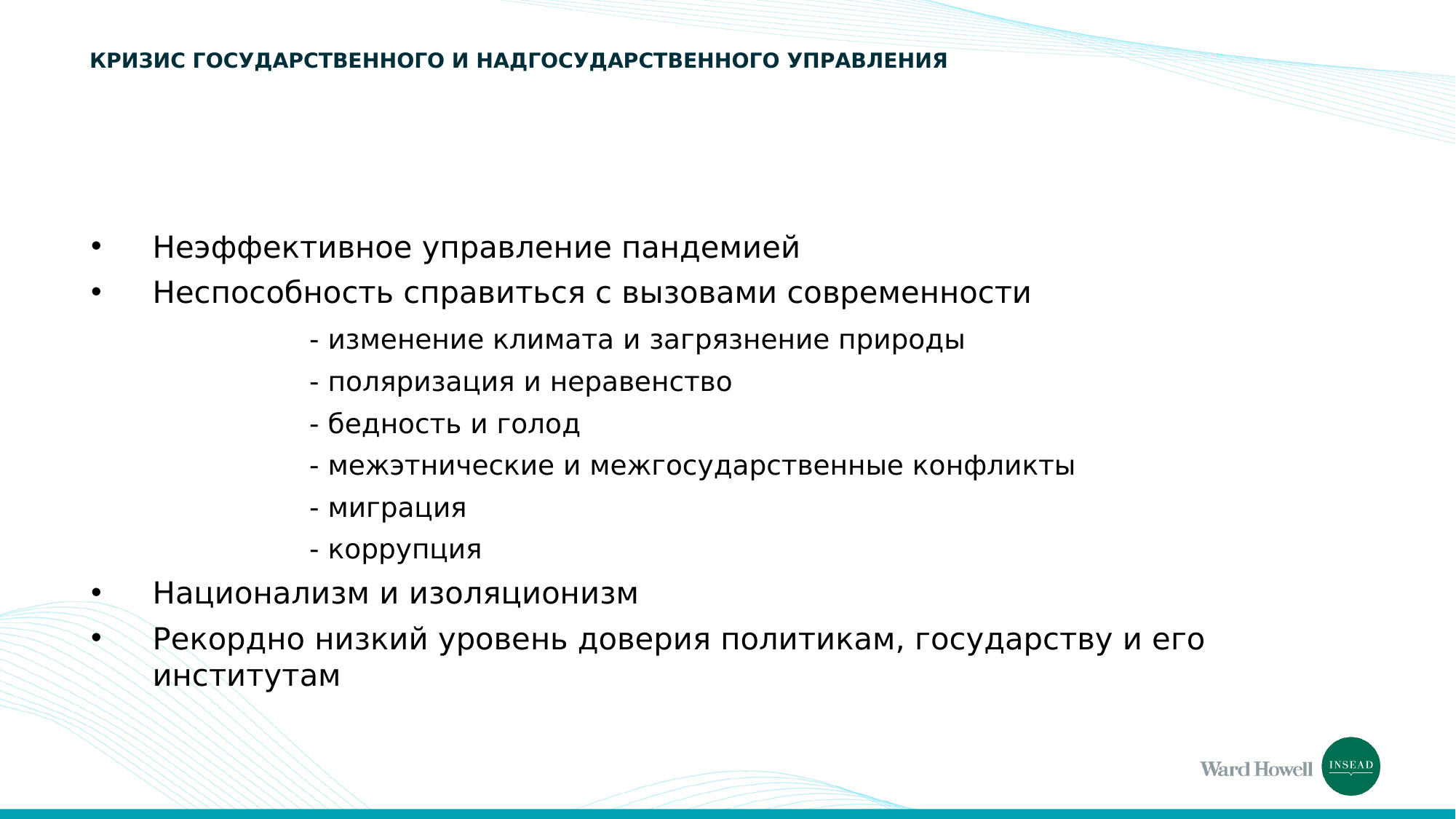

# КРИЗИС ГОСУДАРСТВЕННОГО И НАДГОСУДАРСТВЕННОГО УПРАВЛЕНИЯ
Неэффективное управление пандемией
Неспособность справиться с вызовами современности
	- изменение климата и загрязнение природы
	- поляризация и неравенство
	- бедность и голод
	- межэтнические и межгосударственные конфликты
	- миграция
	- коррупция
Национализм и изоляционизм
Рекордно низкий уровень доверия политикам, государству и его институтам